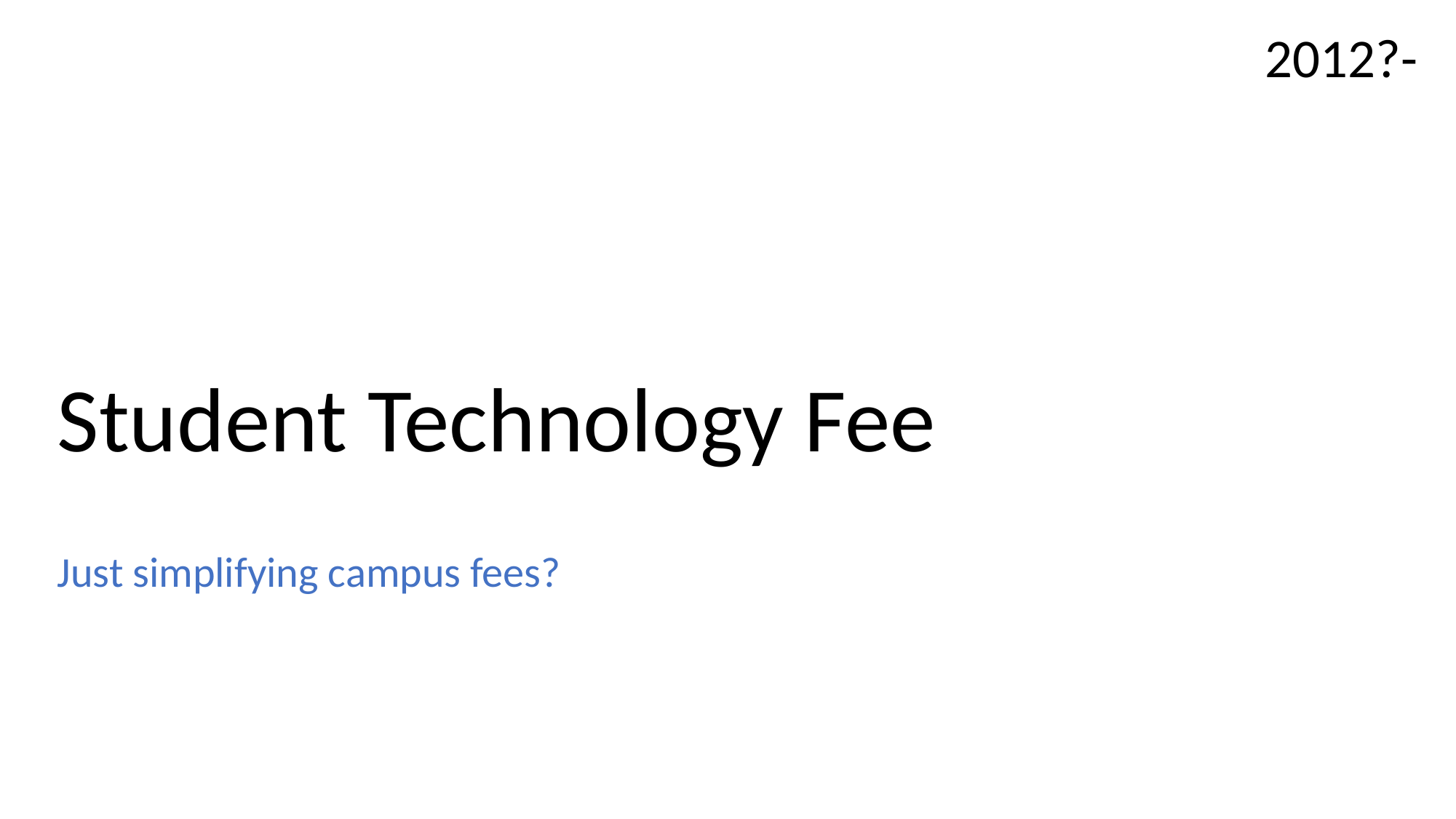

2012?-
# Student Technology Fee
Just simplifying campus fees?